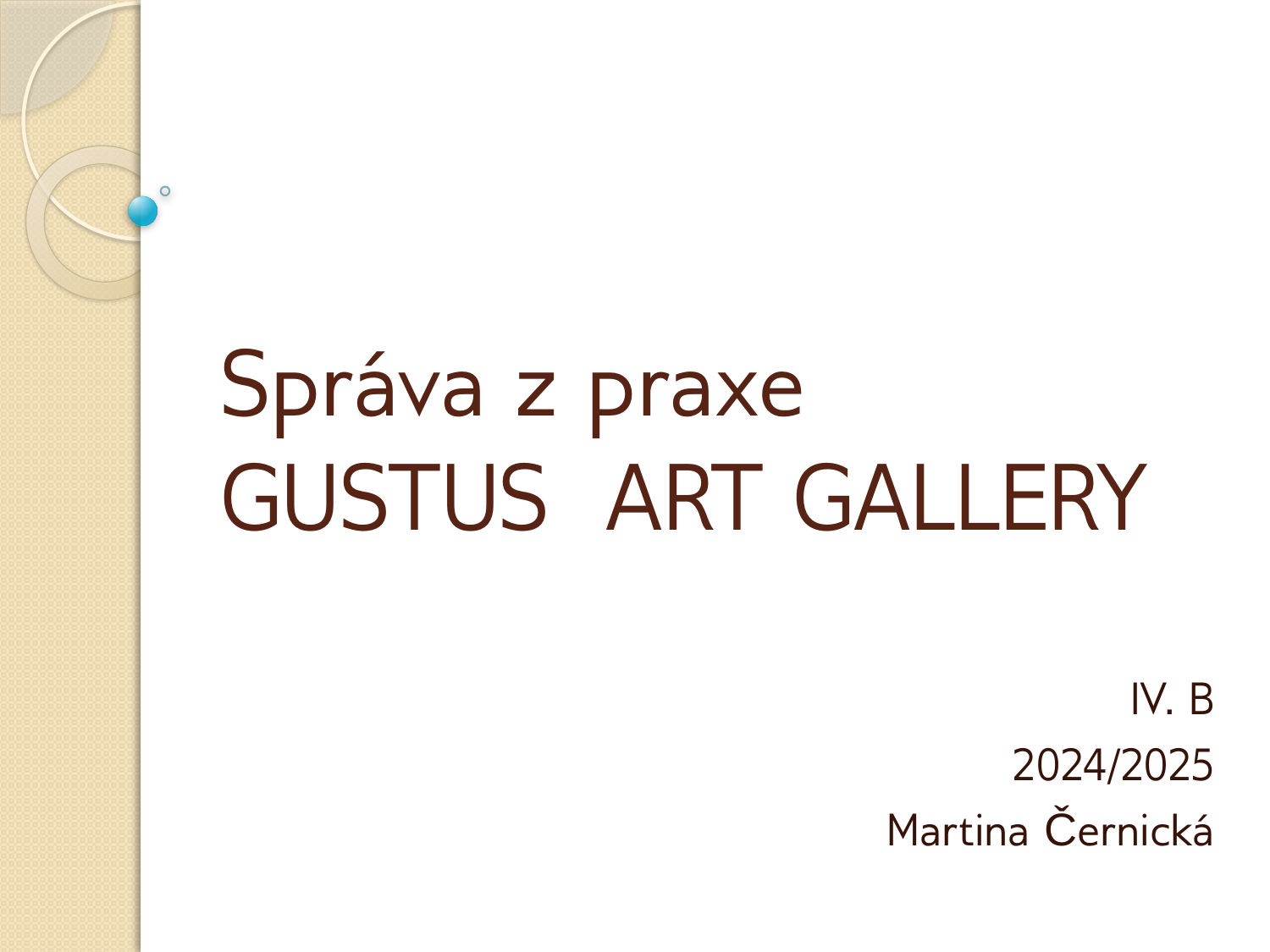

# Správa z praxe GUSTUS  ART GALLERY
IV. B
2024/2025
Martina Černická